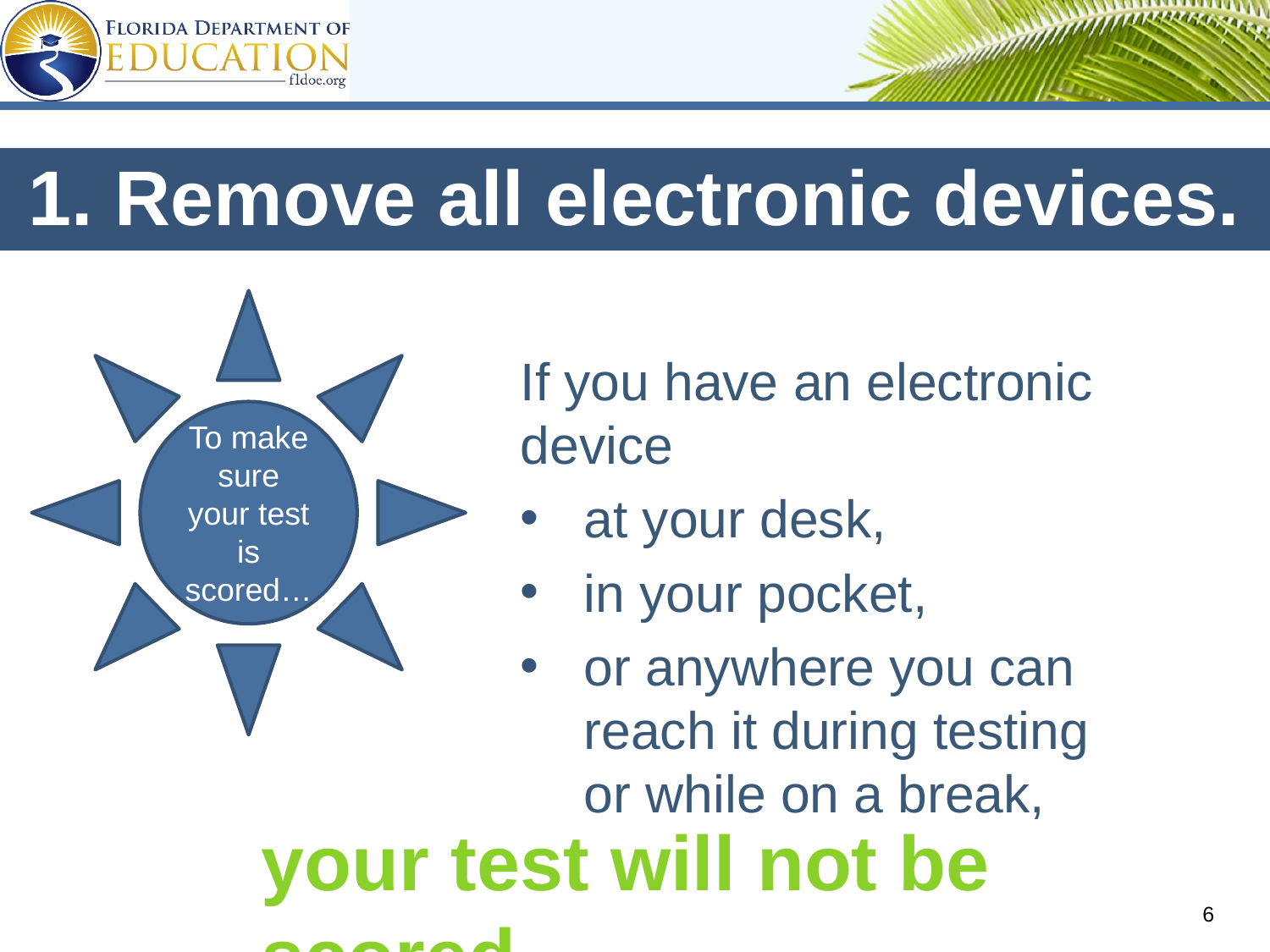

1. Remove all electronic devices.
To make sure your test is scored…
If you have an electronic device
at your desk,
in your pocket,
or anywhere you can reach it during testing or while on a break,
your test will not be scored.

6